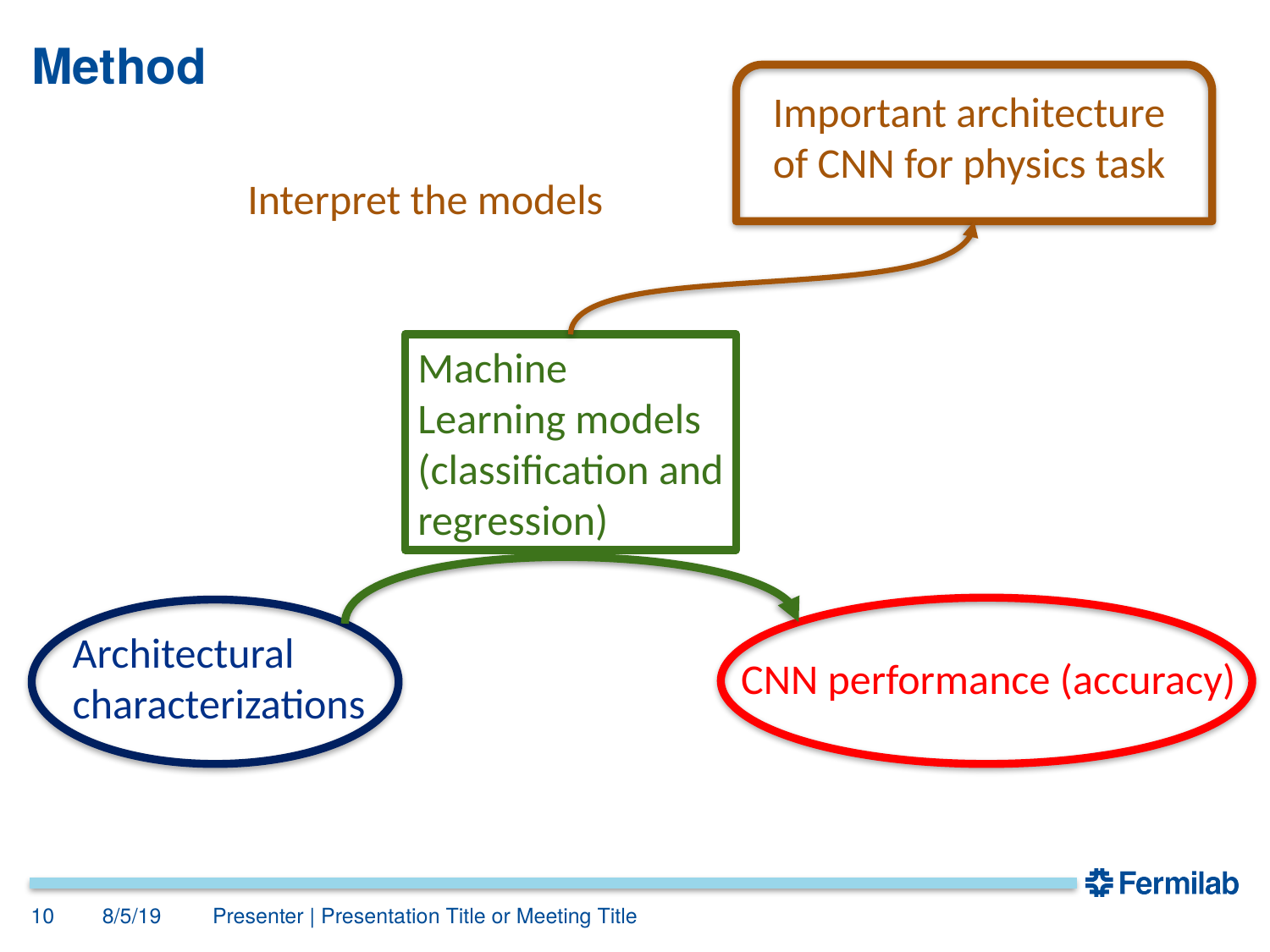

# Method

Important architecture of CNN for physics task
Interpret the models
Machine Learning models
(classification and regression)

Architectural characterizations
CNN performance (accuracy)
10
8/5/19
Presenter | Presentation Title or Meeting Title